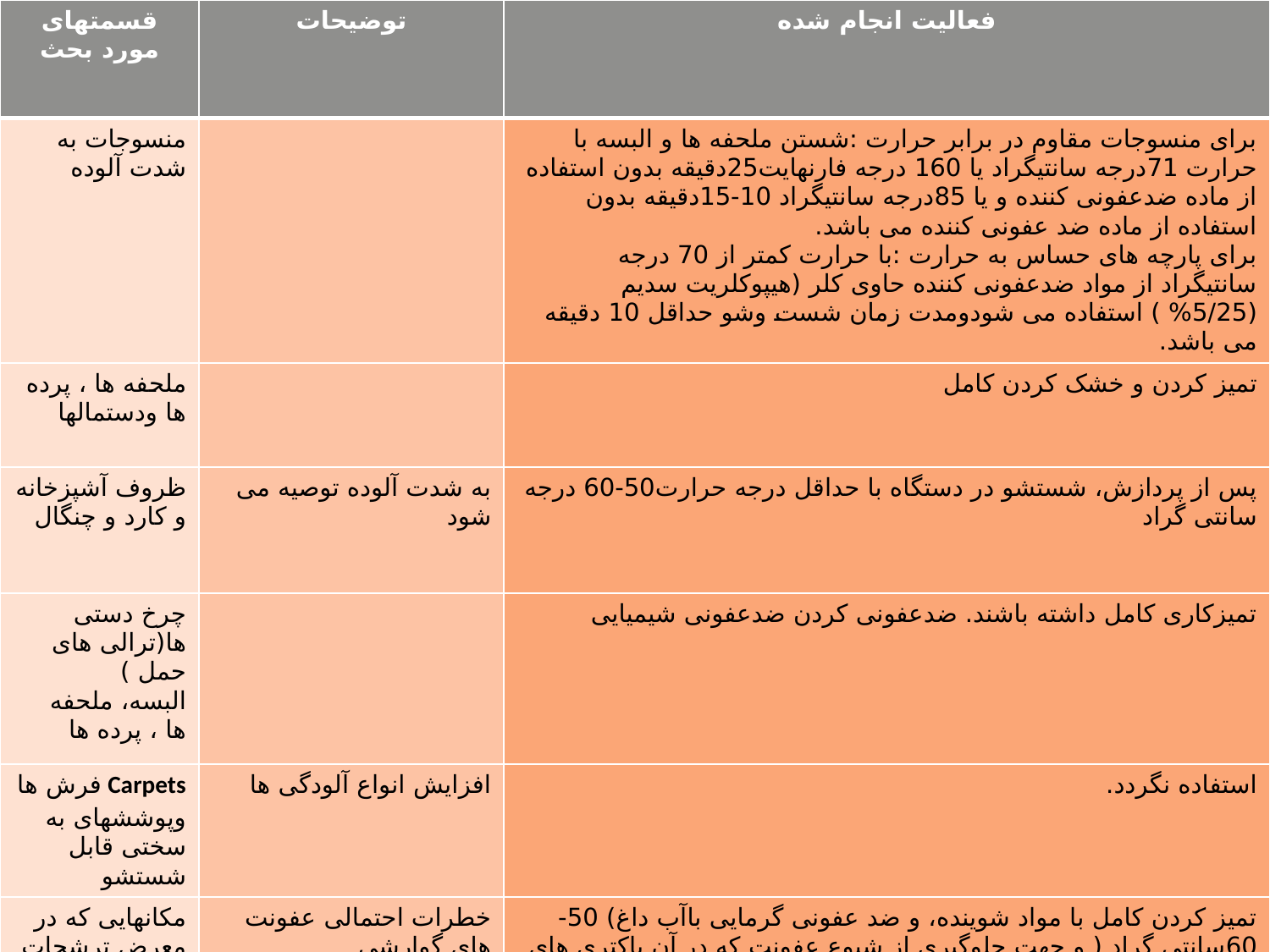

| قسمتهای مورد بحث | توضیحات | فعالیت انجام شده |
| --- | --- | --- |
| منسوجات به شدت آلوده |  | برای منسوجات مقاوم در برابر حرارت :شستن ملحفه ها و البسه با حرارت 71درجه سانتيگراد یا 160 درجه فارنهایت25دقيقه بدون استفاده از ماده ضدعفونی کننده و یا 85درجه سانتيگراد 10-15دقیقه بدون استفاده از ماده ضد عفونی کننده می باشد. برای پارچه های حساس به حرارت :با حرارت کمتر از 70 درجه سانتيگراد از مواد ضدعفونی کننده حاوی کلر (هيپوکلریت سدیم (5/25% ) استفاده می شودومدت زمان شست وشو حداقل 10 دقیقه می باشد. |
| ملحفه ها ، پرده ها ودستمالها |  | تميز کردن و خشک کردن کامل |
| ظروف آشپزخانه و کارد و چنگال | به شدت آلوده توصيه می شود | پس از پردازش، شستشو در دستگاه با حداقل درجه حرارت50-60 درجه سانتی گراد |
| چرخ دستی ها(ترالی های حمل ) البسه، ملحفه ها ، پرده ها |  | تميزکاری کامل داشته باشند. ضدعفونی کردن ضدعفونی شيميایی |
| Carpets فرش ها وپوششهای به سختی قابل شستشو | افزایش انواع آلودگی ها | استفاده نگردد. |
| مکانهایی که در معرض ترشحات بدن و ادرار قرار می گيرند. | خطرات احتمالی عفونت های گوارشی | تميز کردن کامل با مواد شوینده، و ضد عفونی گرمایی باآب داغ) 50-60سانتی گراد ( و جهت جلوگيری از شيوع عفونت که در آن باکتری های مقاوم به چندین عامل ممکن است وجود داشته باشدبرای انهدام وجلوگيری از تشکيل بيوفيلم ها از (هيپو کلریت سدیم 500ppm 1%(استفاده شود. |